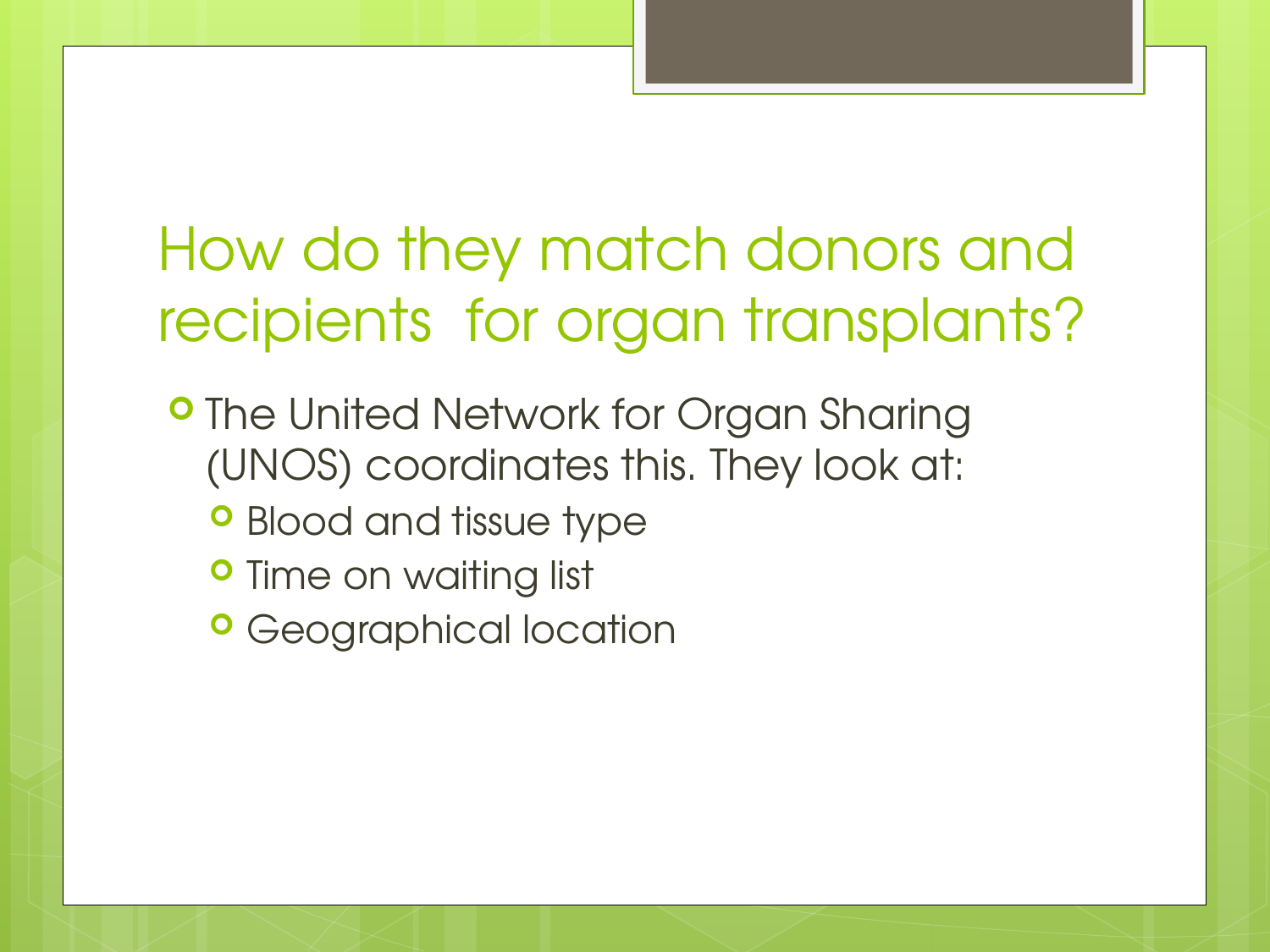

# How do they match donors and recipients  for organ transplants?
The United Network for Organ Sharing (UNOS) coordinates this. They look at:
Blood and tissue type
Time on waiting list
Geographical location